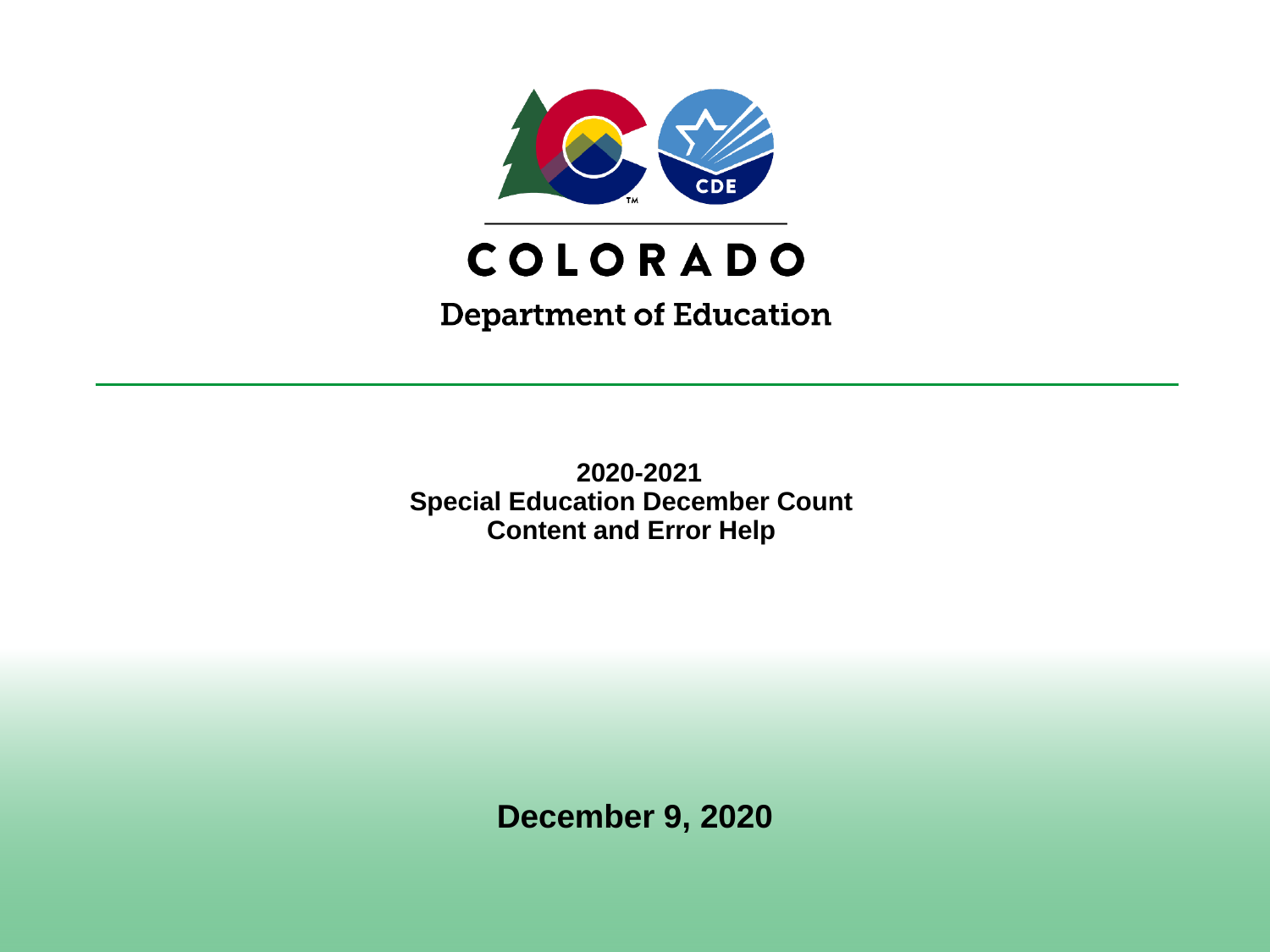

# 2020-2021 Special Education December Count Content and Error Help

December 9, 2020